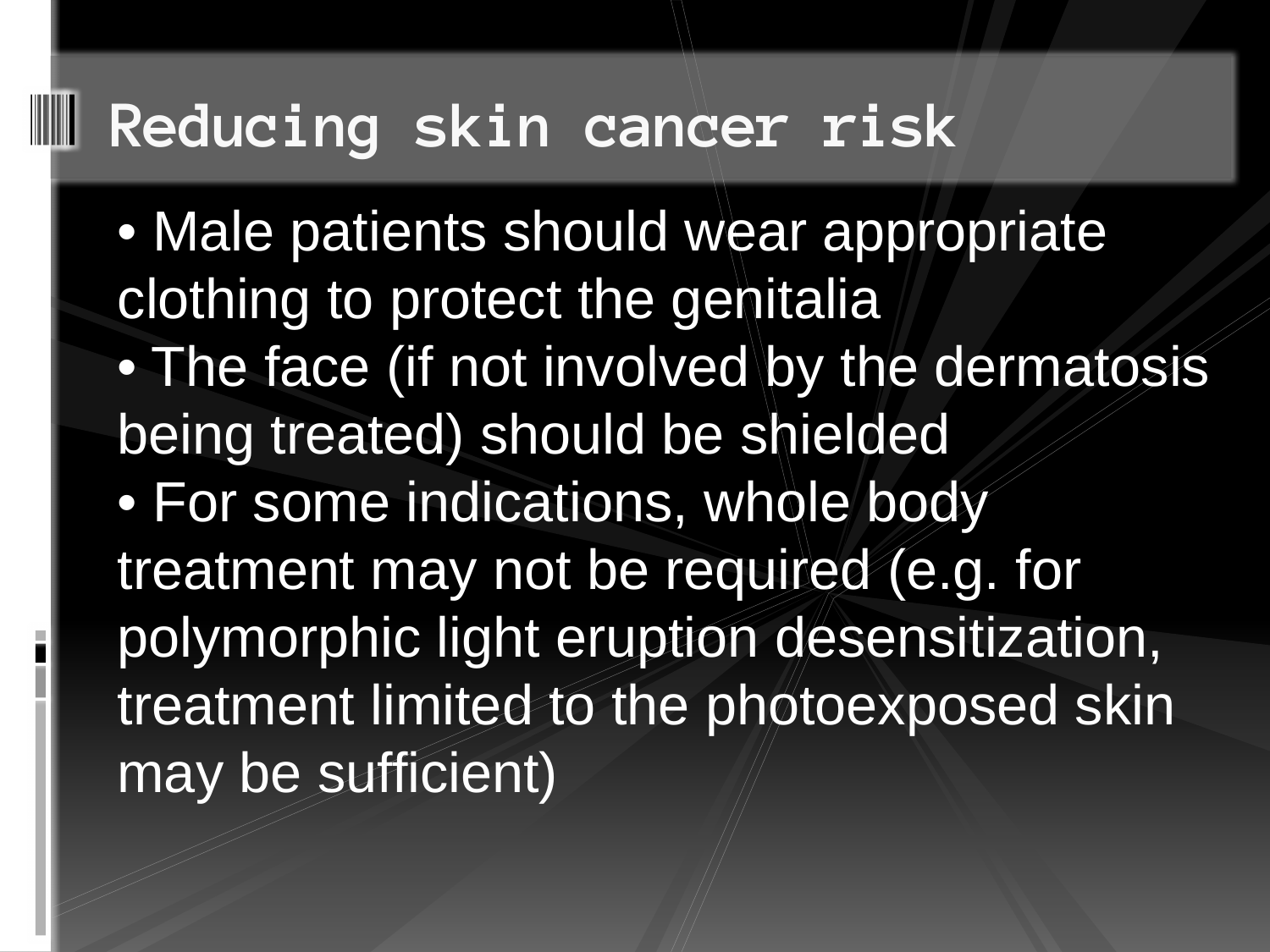

# Reducing skin cancer risk
• Male patients should wear appropriate clothing to protect the genitalia
• The face (if not involved by the dermatosis being treated) should be shielded
• For some indications, whole body treatment may not be required (e.g. for polymorphic light eruption desensitization, treatment limited to the photoexposed skin may be sufficient)